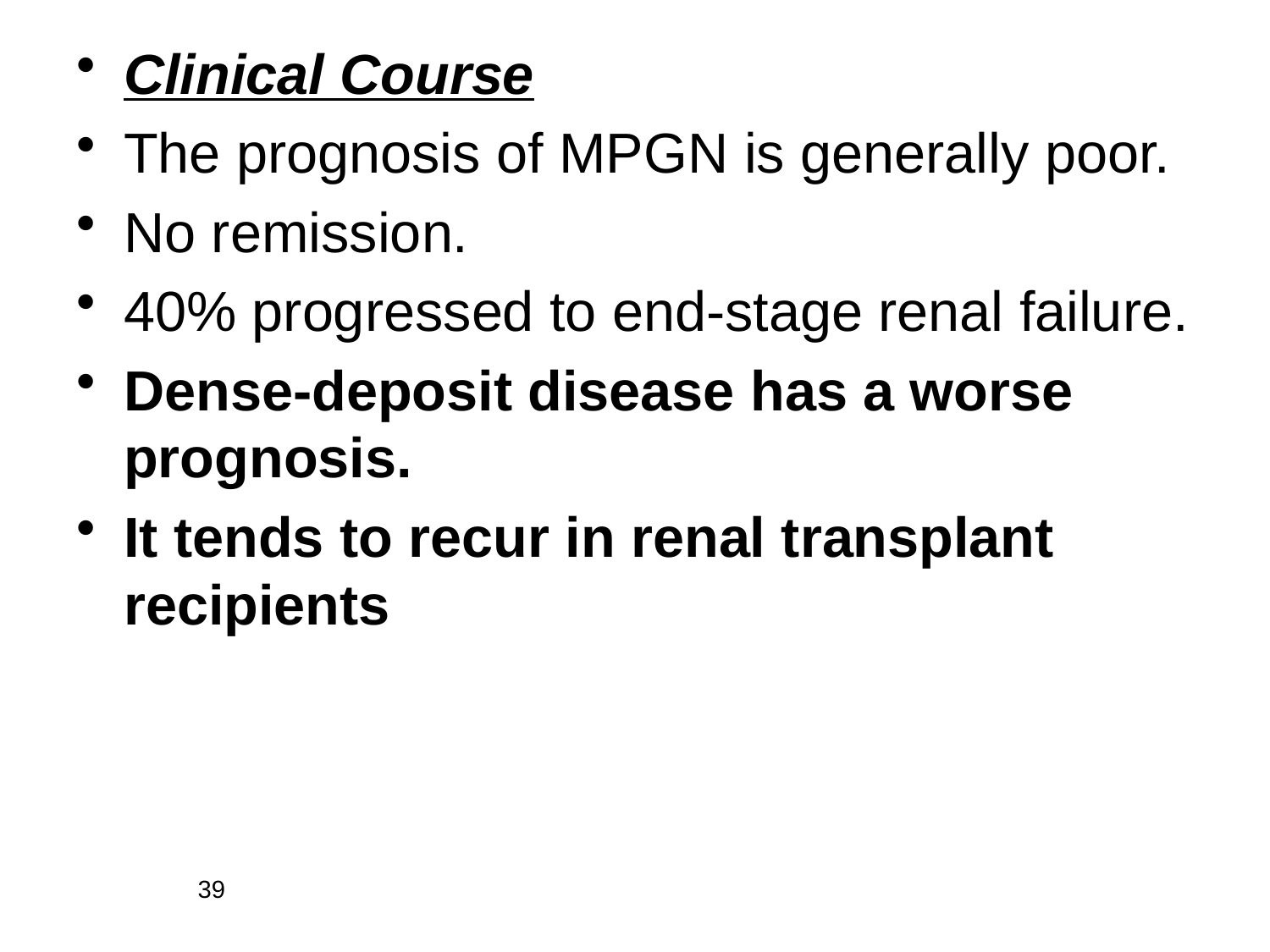

Clinical Course
The prognosis of MPGN is generally poor.
No remission.
40% progressed to end-stage renal failure.
Dense-deposit disease has a worse prognosis.
It tends to recur in renal transplant recipients

39